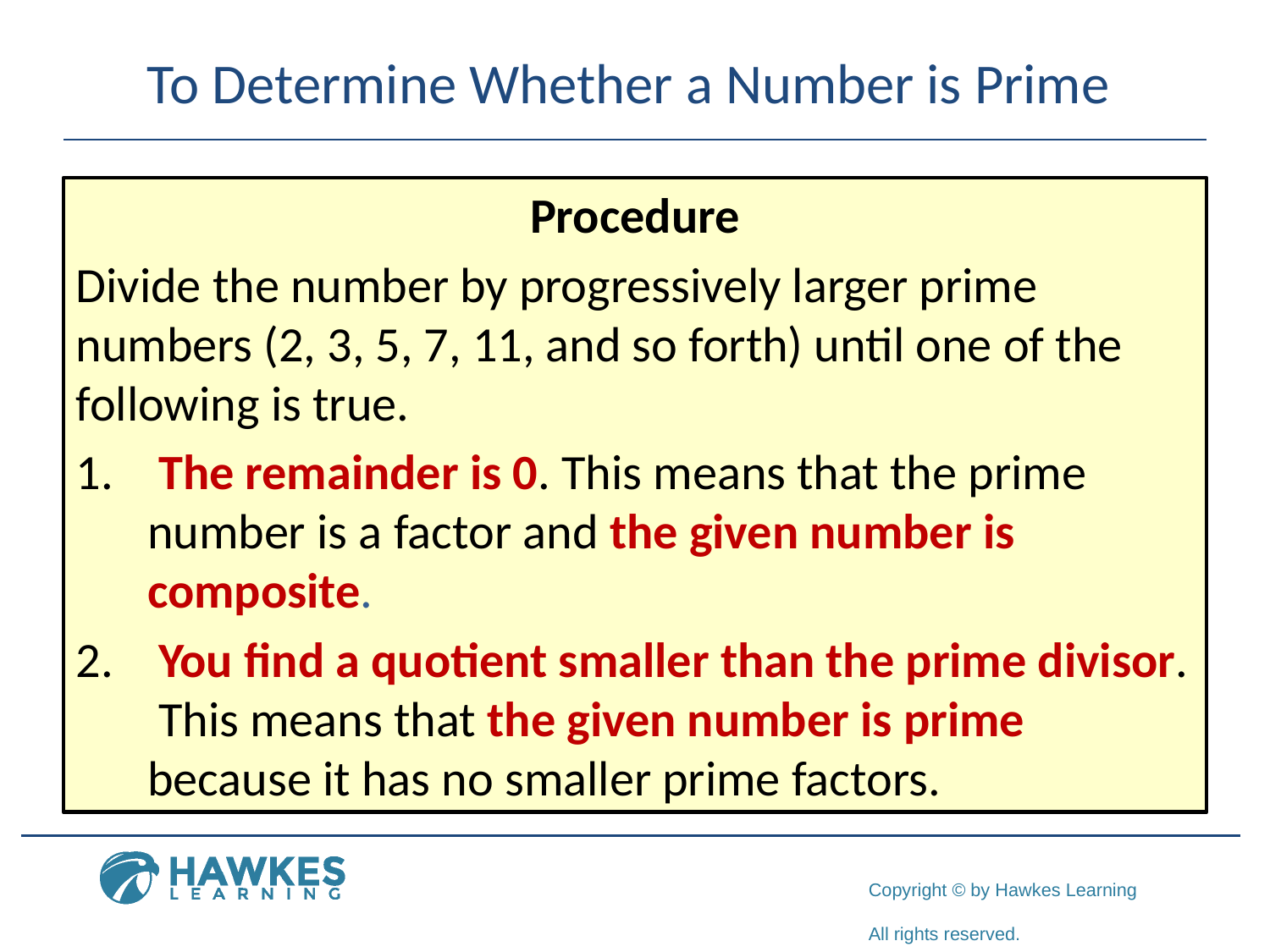

# To Determine Whether a Number is Prime
Procedure
Divide the number by progressively larger prime numbers (2, 3, 5, 7, 11, and so forth) until one of the following is true.
 The remainder is 0. This means that the prime number is a factor and the given number is composite.
 You find a quotient smaller than the prime divisor.  This means that the given number is prime because it has no smaller prime factors.